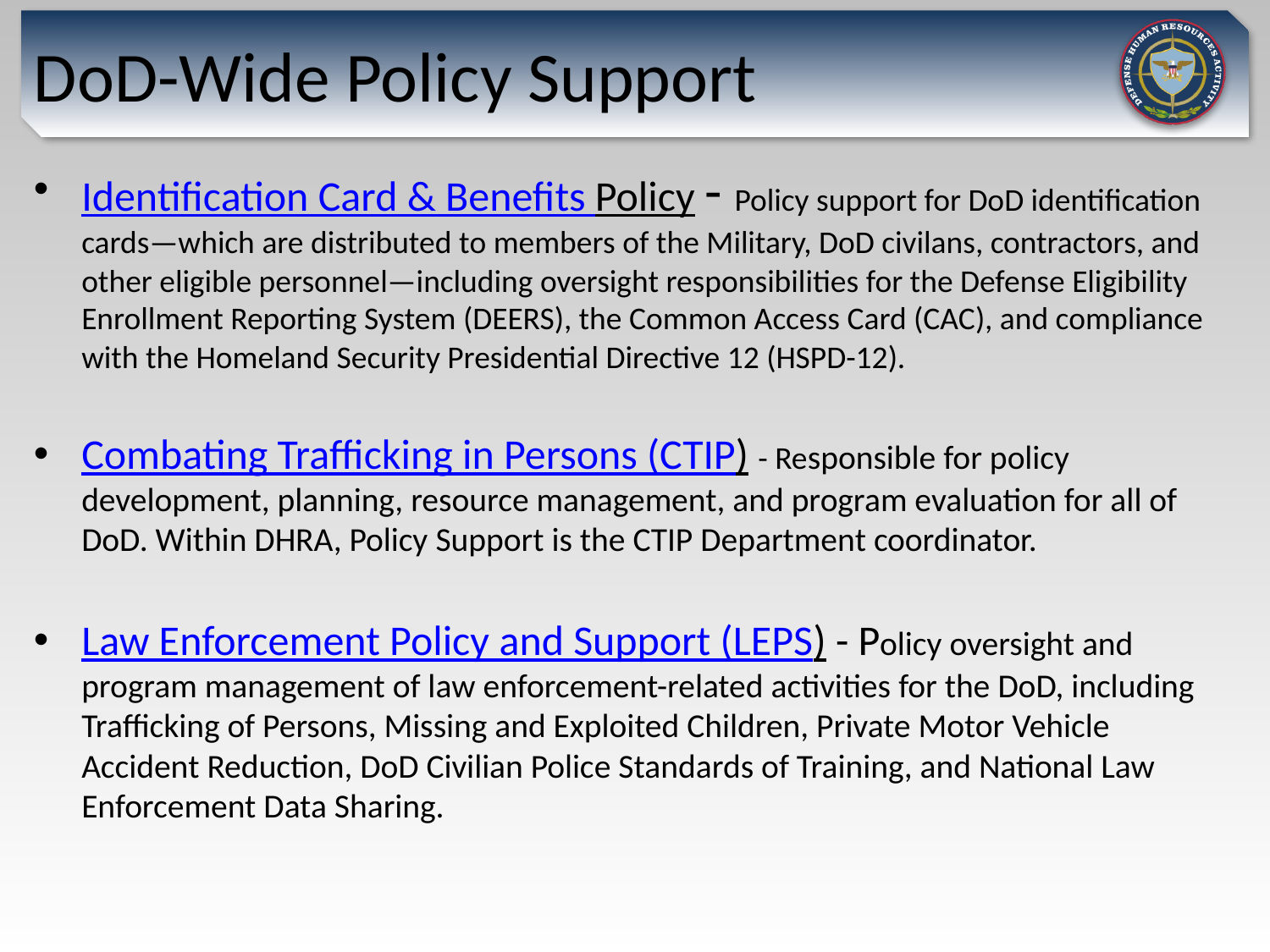

# DoD-Wide Policy Support
Identification Card & Benefits Policy - Policy support for DoD identification cards—which are distributed to members of the Military, DoD civilans, contractors, and other eligible personnel—including oversight responsibilities for the Defense Eligibility Enrollment Reporting System (DEERS), the Common Access Card (CAC), and compliance with the Homeland Security Presidential Directive 12 (HSPD-12).

Combating Trafficking in Persons (CTIP) - Responsible for policy development, planning, resource management, and program evaluation for all of DoD. Within DHRA, Policy Support is the CTIP Department coordinator.

Law Enforcement Policy and Support (LEPS) - Policy oversight and program management of law enforcement-related activities for the DoD, including Trafficking of Persons, Missing and Exploited Children, Private Motor Vehicle Accident Reduction, DoD Civilian Police Standards of Training, and National Law Enforcement Data Sharing.